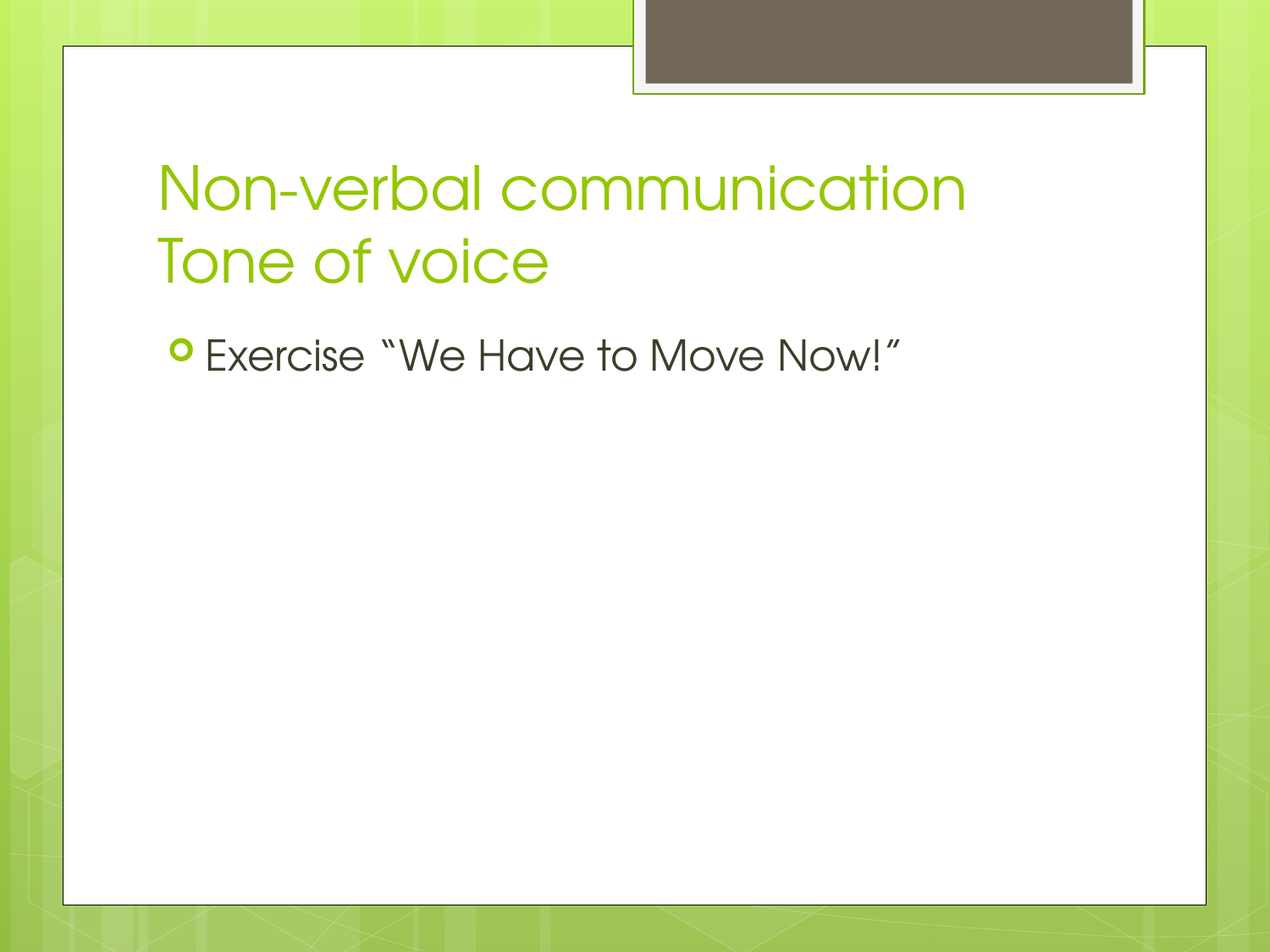

# Non-verbal communication Tone of voice
Exercise “We Have to Move Now!”